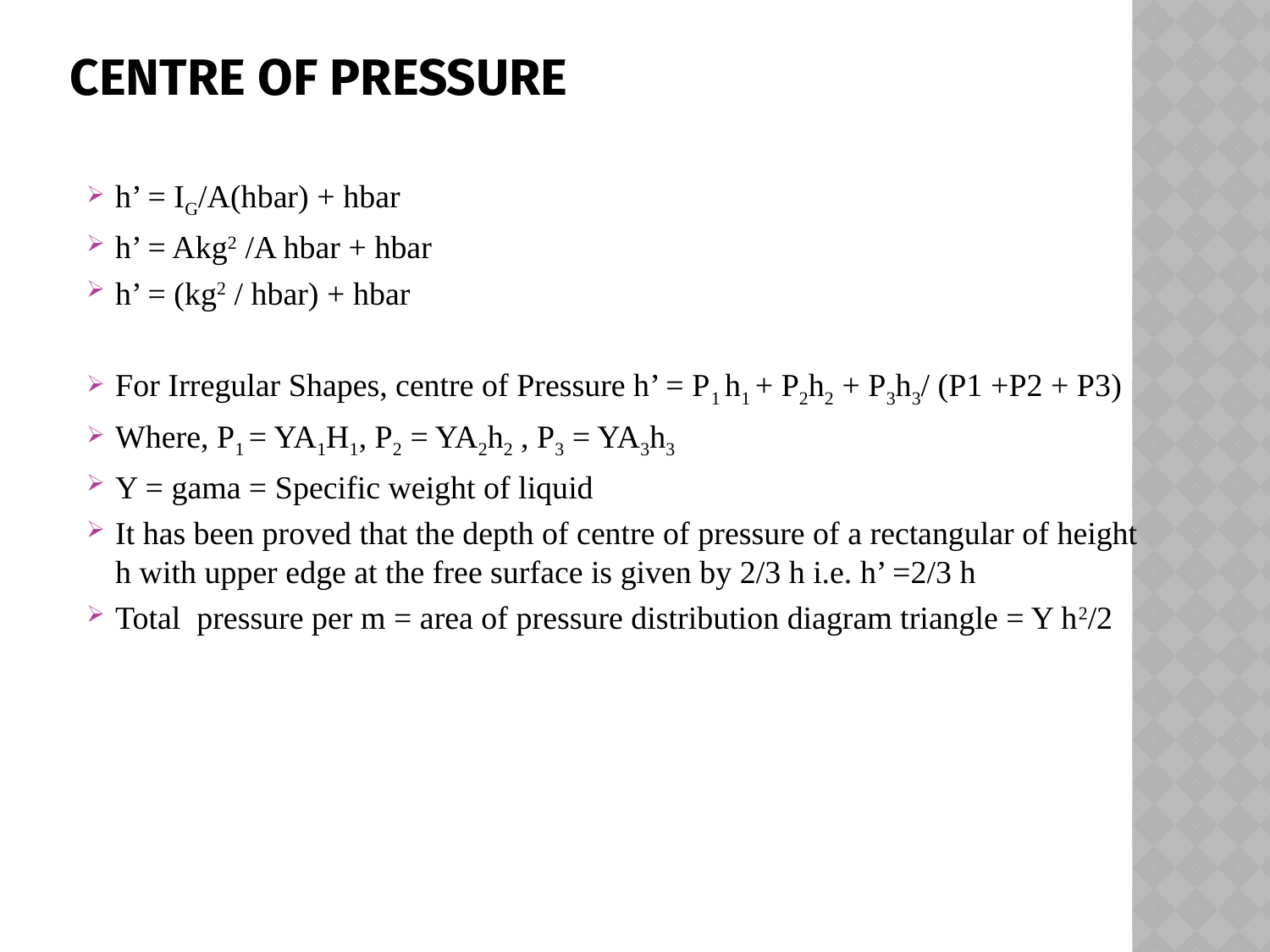

# Centre of Pressure
h’ = IG/A(hbar) + hbar
h’ = Akg2 /A hbar + hbar
h’ = (kg2 / hbar) + hbar

For Irregular Shapes, centre of Pressure h’ = P1 h1 + P2h2 + P3h3/ (P1 +P2 + P3)
Where, P1 = YA1H1, P2 = YA2h2 , P3 = YA3h3
Y = gama = Specific weight of liquid
It has been proved that the depth of centre of pressure of a rectangular of height h with upper edge at the free surface is given by 2/3 h i.e. h’ =2/3 h
Total  pressure per m = area of pressure distribution diagram triangle = Y h2/2